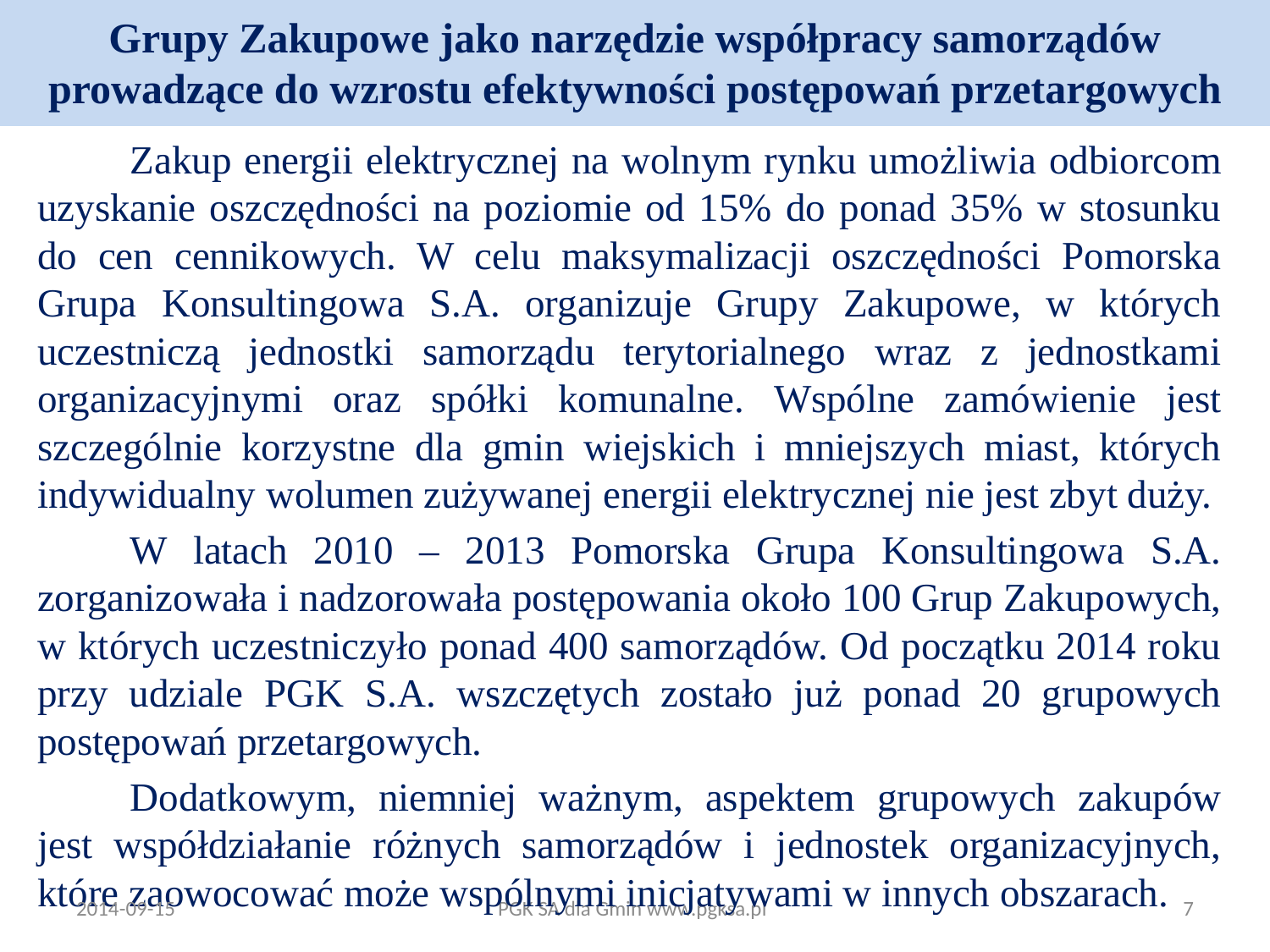

# Grupy Zakupowe jako narzędzie współpracy samorządów prowadzące do wzrostu efektywności postępowań przetargowych
	Zakup energii elektrycznej na wolnym rynku umożliwia odbiorcom uzyskanie oszczędności na poziomie od 15% do ponad 35% w stosunku do cen cennikowych. W celu maksymalizacji oszczędności Pomorska Grupa Konsultingowa S.A. organizuje Grupy Zakupowe, w których uczestniczą jednostki samorządu terytorialnego wraz z jednostkami organizacyjnymi oraz spółki komunalne. Wspólne zamówienie jest szczególnie korzystne dla gmin wiejskich i mniejszych miast, których indywidualny wolumen zużywanej energii elektrycznej nie jest zbyt duży.
	W latach 2010 – 2013 Pomorska Grupa Konsultingowa S.A. zorganizowała i nadzorowała postępowania około 100 Grup Zakupowych, w których uczestniczyło ponad 400 samorządów. Od początku 2014 roku przy udziale PGK S.A. wszczętych zostało już ponad 20 grupowych postępowań przetargowych.
	Dodatkowym, niemniej ważnym, aspektem grupowych zakupów jest współdziałanie różnych samorządów i jednostek organizacyjnych, które zaowocować może wspólnymi inicjatywami w innych obszarach.
2014-09-15
PGK SA dla Gmin www.pgksa.pl
7